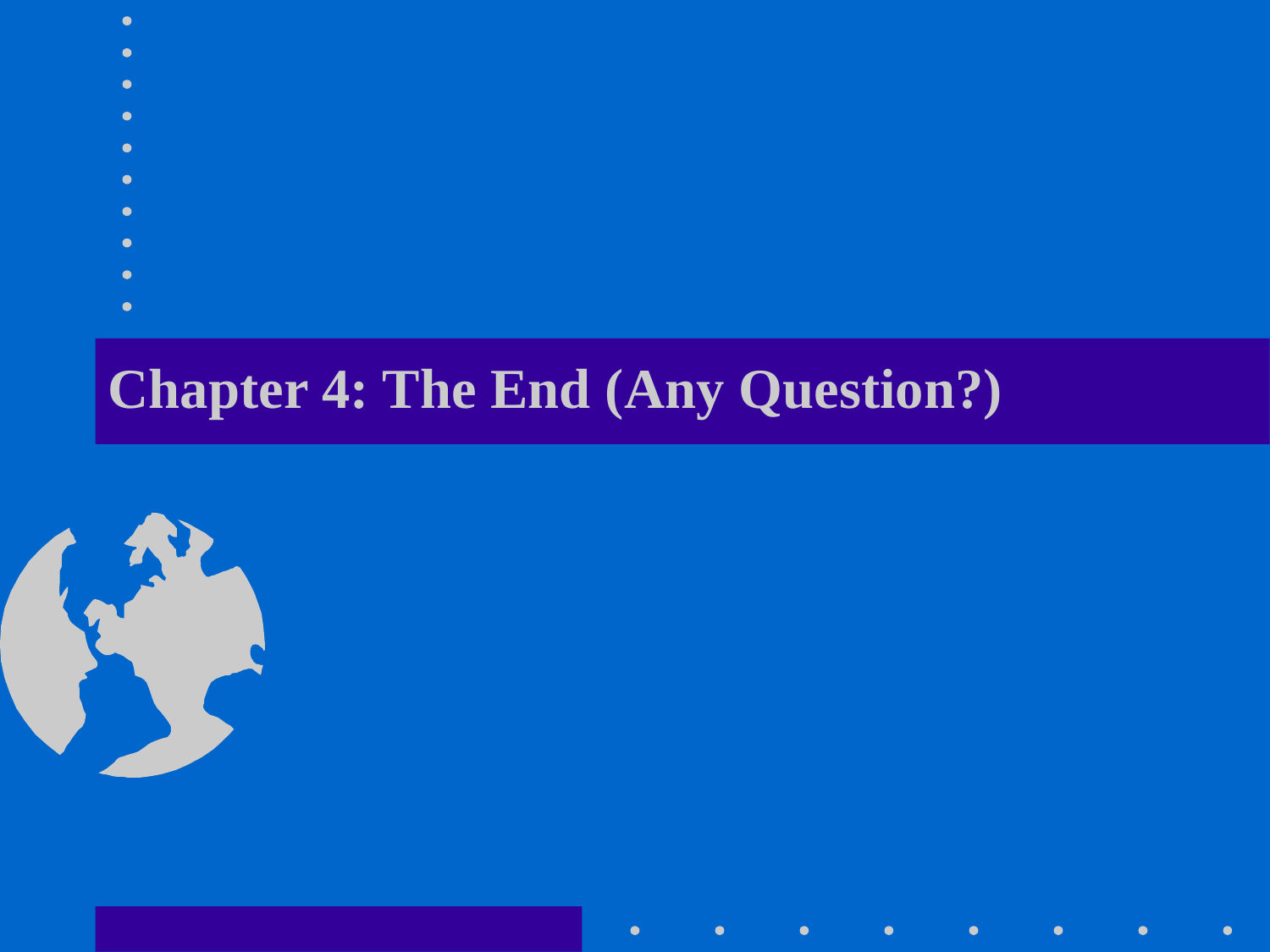

# Chapter 4: The End (Any Question?)